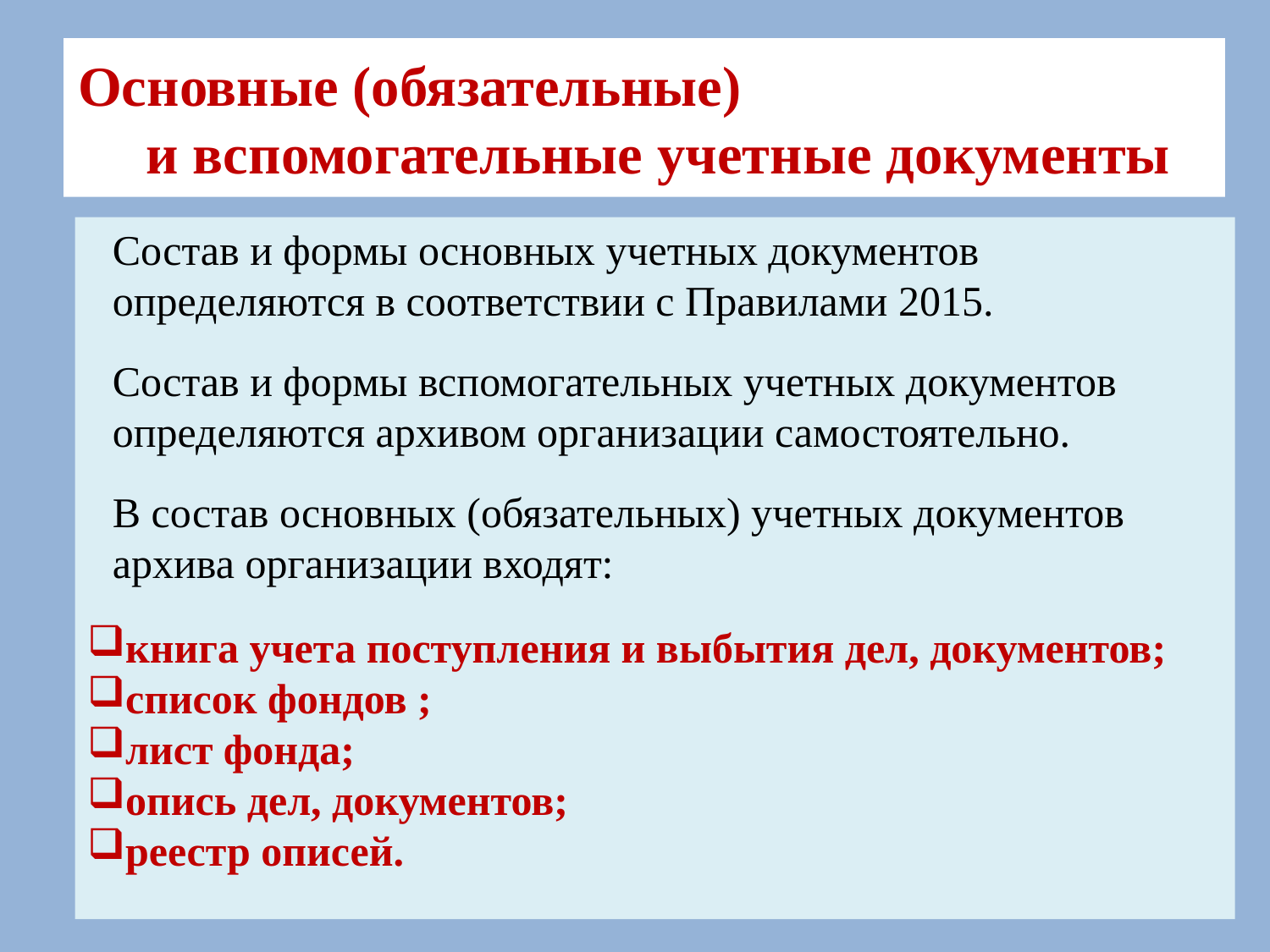

# Основные (обязательные)                                    и вспомогательные учетные документы
Состав и формы основных учетных документов определяются в соответствии с Правилами 2015.

Состав и формы вспомогательных учетных документов определяются архивом организации самостоятельно.

В состав основных (обязательных) учетных документов архива организации входят:

книга учета поступления и выбытия дел, документов;
список фондов ;
лист фонда;
опись дел, документов;
реестр описей.